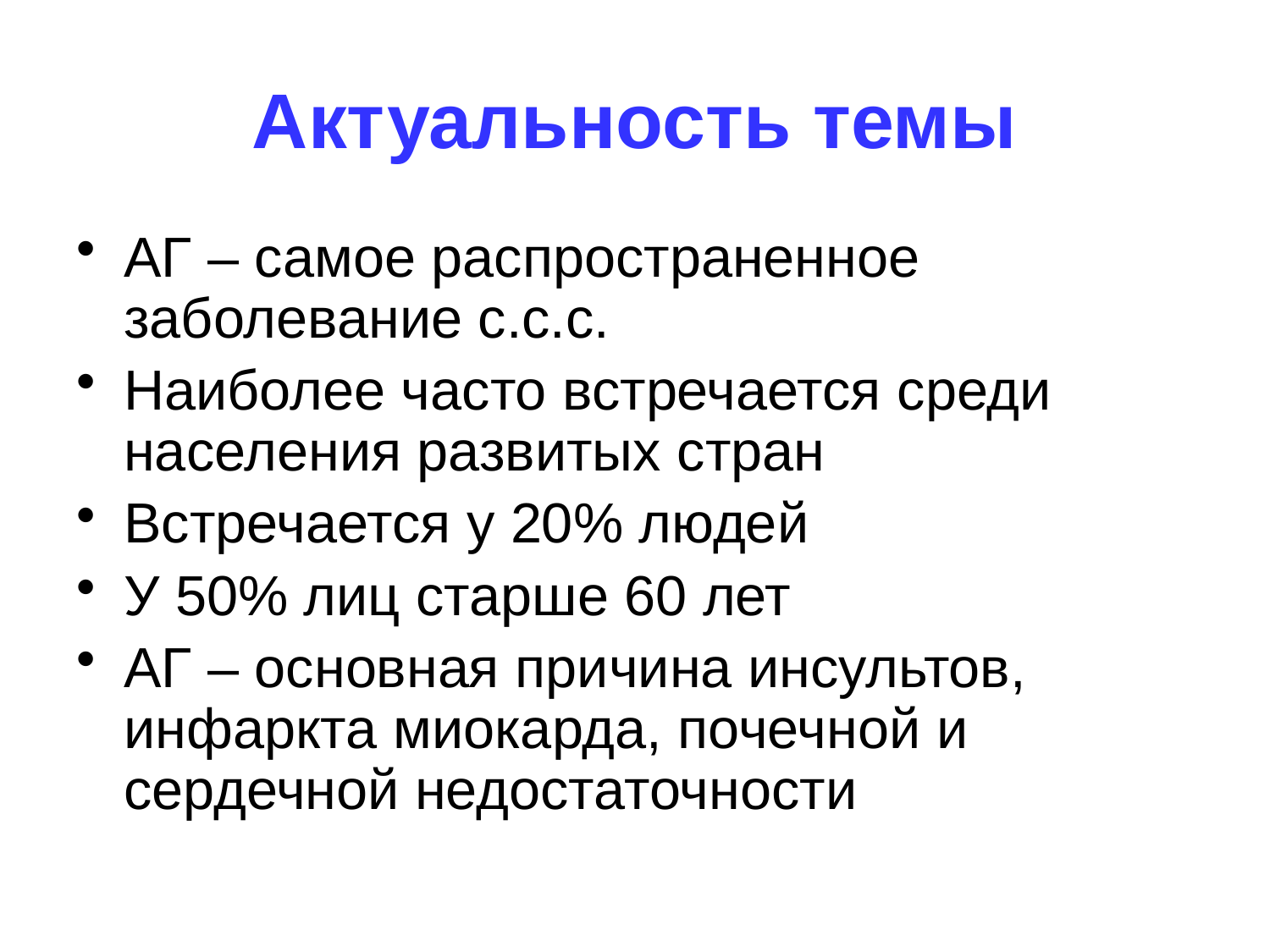

# Актуальность темы
АГ – самое распространенное заболевание с.с.с.
Наиболее часто встречается среди населения развитых стран
Встречается у 20% людей
У 50% лиц старше 60 лет
АГ – основная причина инсультов, инфаркта миокарда, почечной и сердечной недостаточности